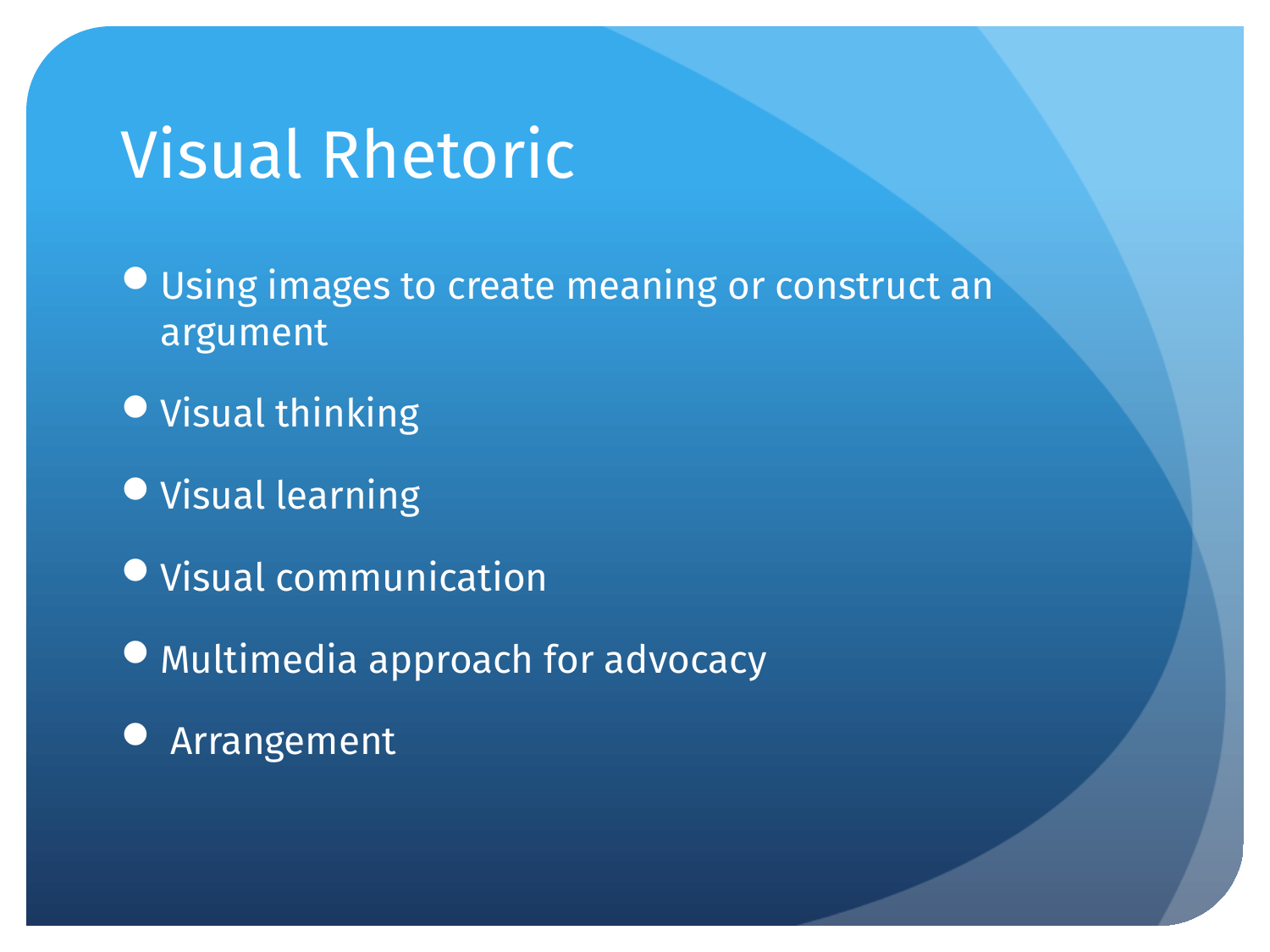

# Visual Rhetoric
Using images to create meaning or construct an argument
Visual thinking
Visual learning
Visual communication
Multimedia approach for advocacy
 Arrangement